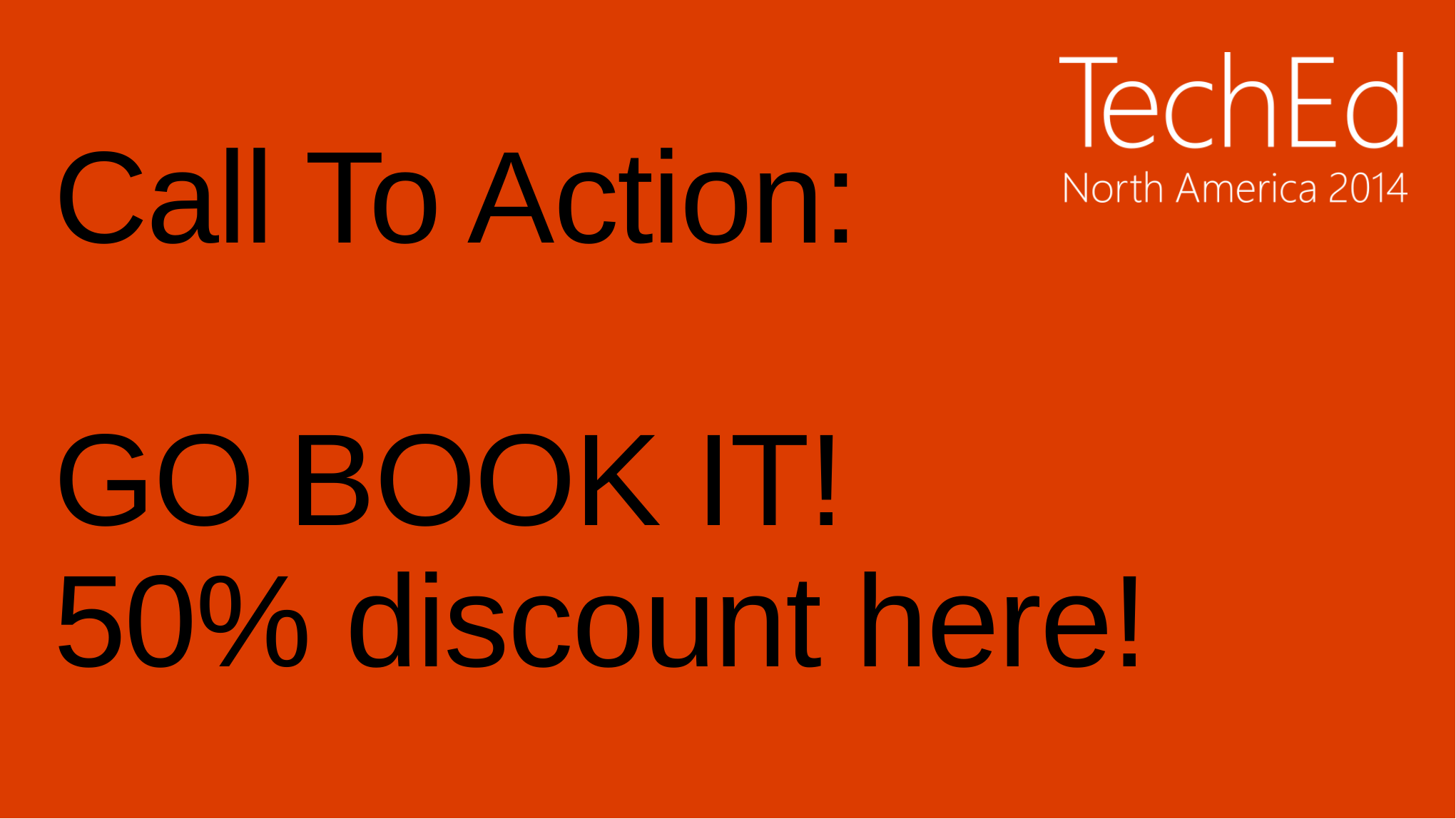

# Call To Action: GO BOOK IT! 50% discount here!